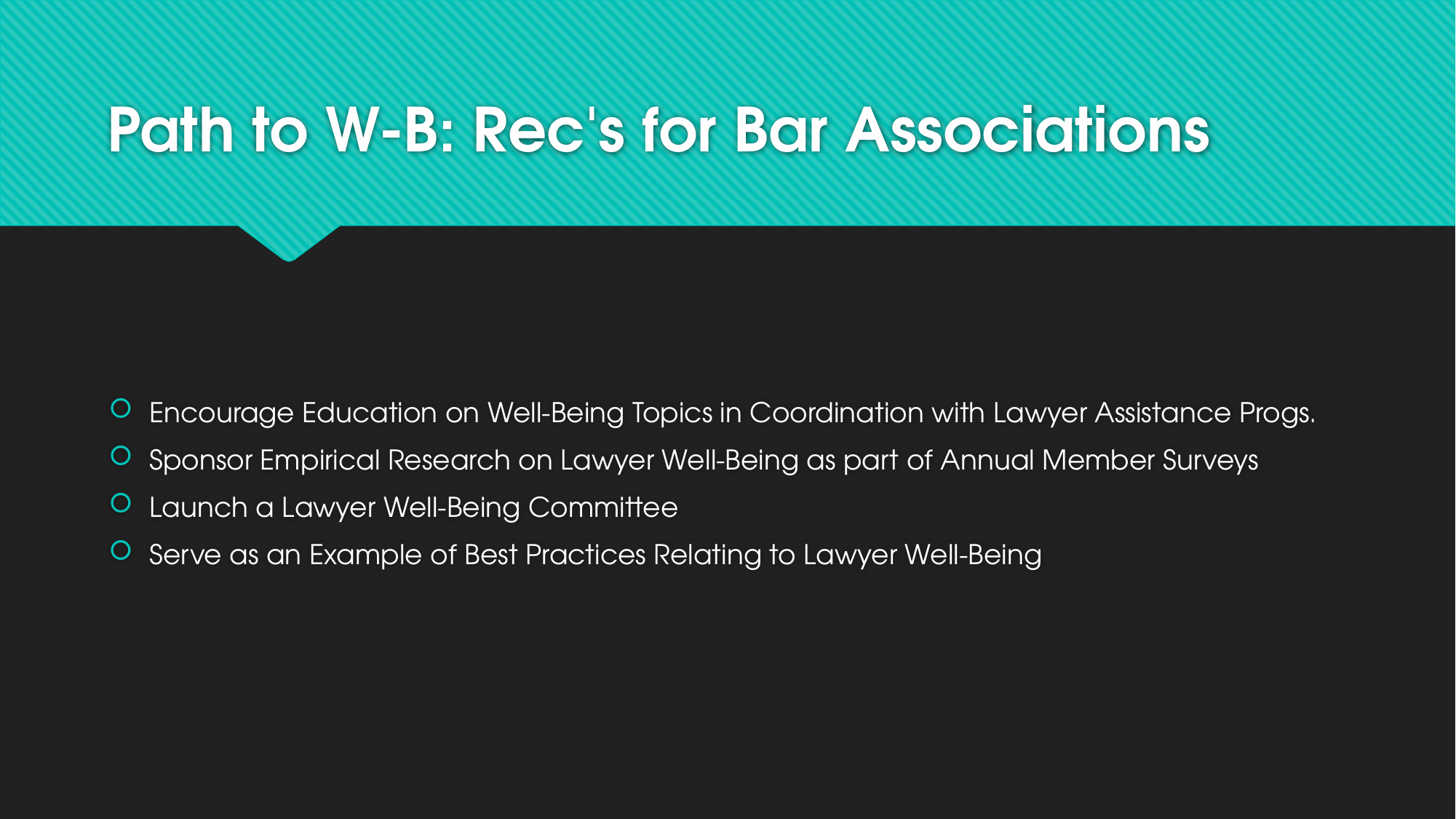

# Path to W-B: Rec's for Bar Associations
Encourage Education on Well-Being Topics in Coordination with Lawyer Assistance Progs.
Sponsor Empirical Research on Lawyer Well-Being as part of Annual Member Surveys
Launch a Lawyer Well-Being Committee
Serve as an Example of Best Practices Relating to Lawyer Well-Being